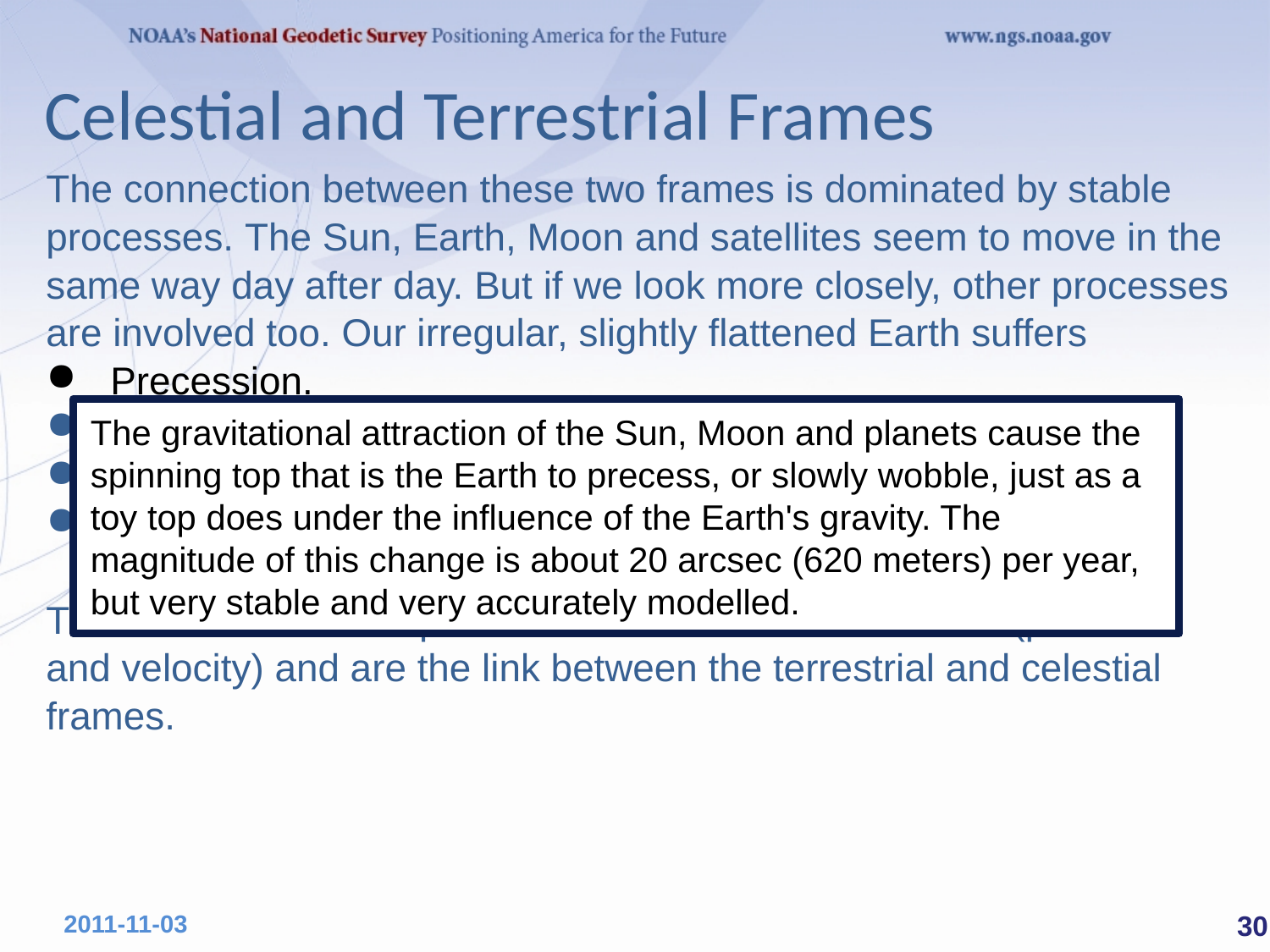

Celestial and Terrestrial Frames
The connection between these two frames is dominated by stable processes. The Sun, Earth, Moon and satellites seem to move in the same way day after day. But if we look more closely, other processes are involved too. Our irregular, slightly flattened Earth suffers
Precession.
Nutation.
Changes in its rate of spin.
Changes in the orientation of the its spin axis.

These motions are expressed as 6 x 6 rotation matrices (position and velocity) and are the link between the terrestrial and celestial frames.
The gravitational attraction of the Sun, Moon and planets cause the spinning top that is the Earth to precess, or slowly wobble, just as a toy top does under the influence of the Earth's gravity. The magnitude of this change is about 20 arcsec (620 meters) per year, but very stable and very accurately modelled.

 30

2011-11-03